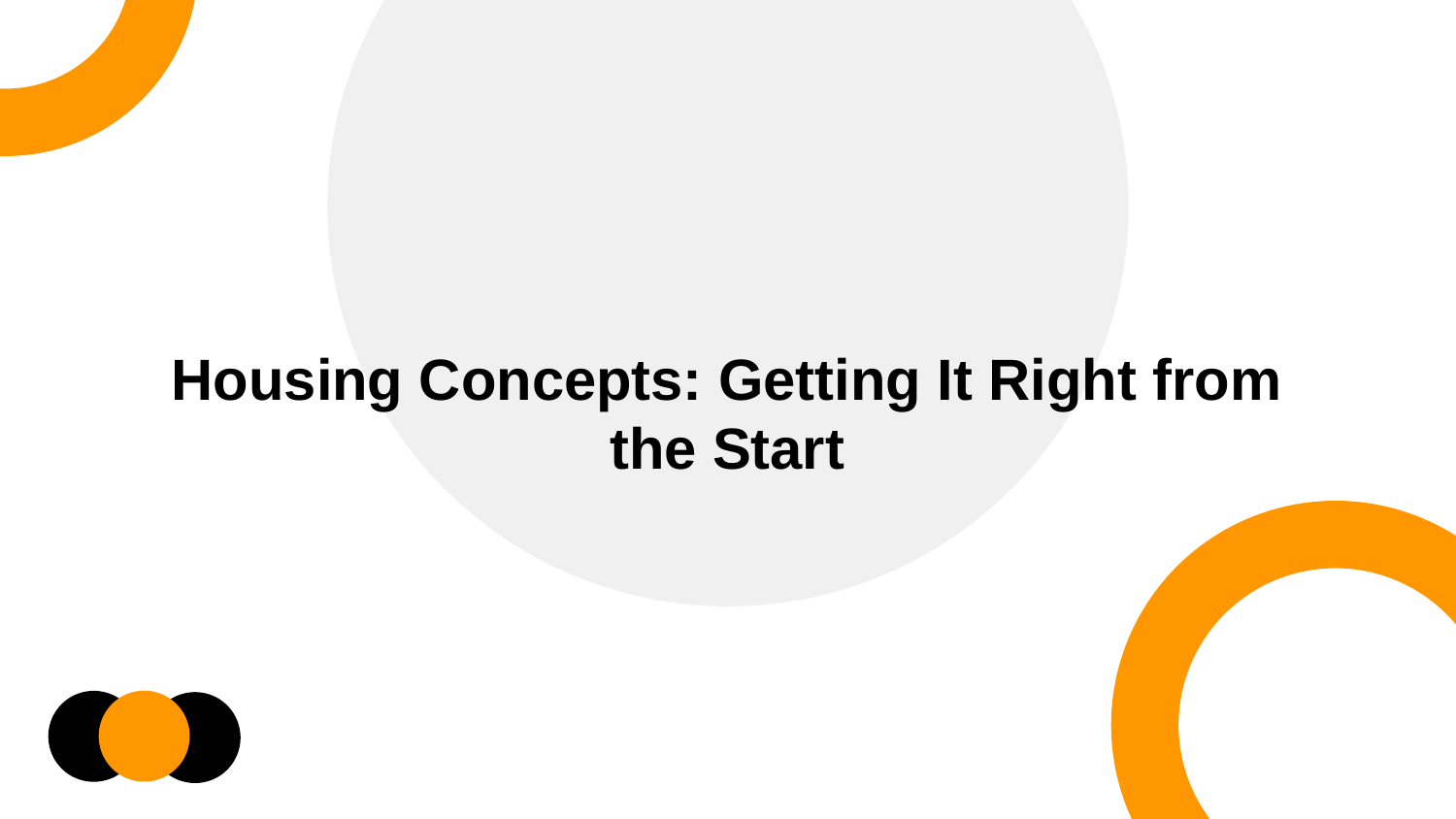

Housing Concepts: Getting It Right from the Start